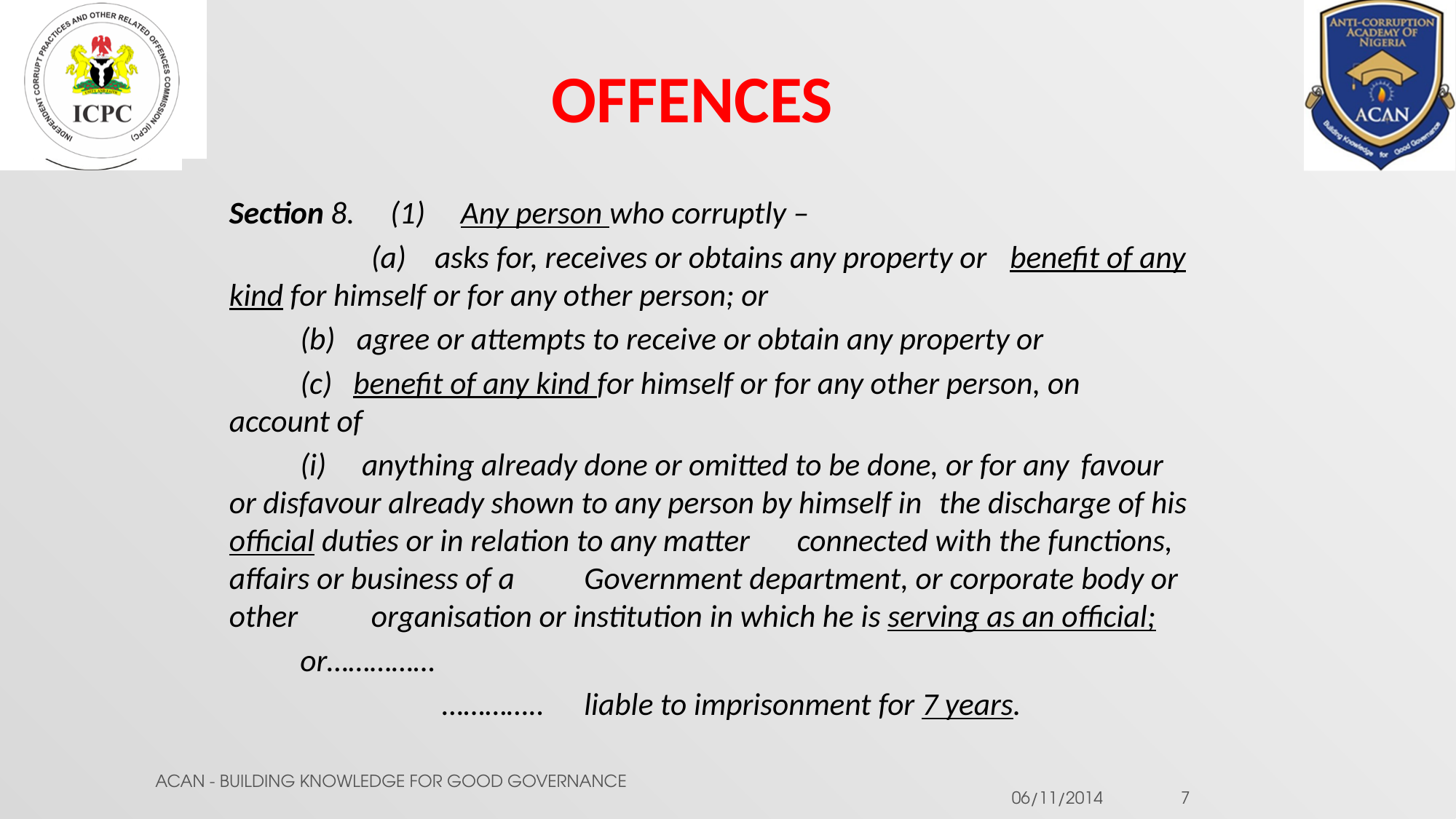

OFFENCES
Section 8.     (1)     Any person who corruptly –
		(a)    asks for, receives or obtains any property or 	benefit of any kind for himself or for any other person; or
	(b)   agree or attempts to receive or obtain any property or
	(c)   benefit of any kind for himself or for any other person, on 	account of
	(i)     anything already done or omitted to be done, or for any 	favour or disfavour already shown to any person by himself in 	the discharge of his official duties or in relation to any matter 	connected with the functions, affairs or business of a 	Government department, or corporate body or other 	organisation or institution in which he is serving as an official;
 	or……………
			…………..	liable to imprisonment for 7 years.

ACAN - BUILDING KNOWLEDGE FOR GOOD GOVERNANCE
06/11/2014
7